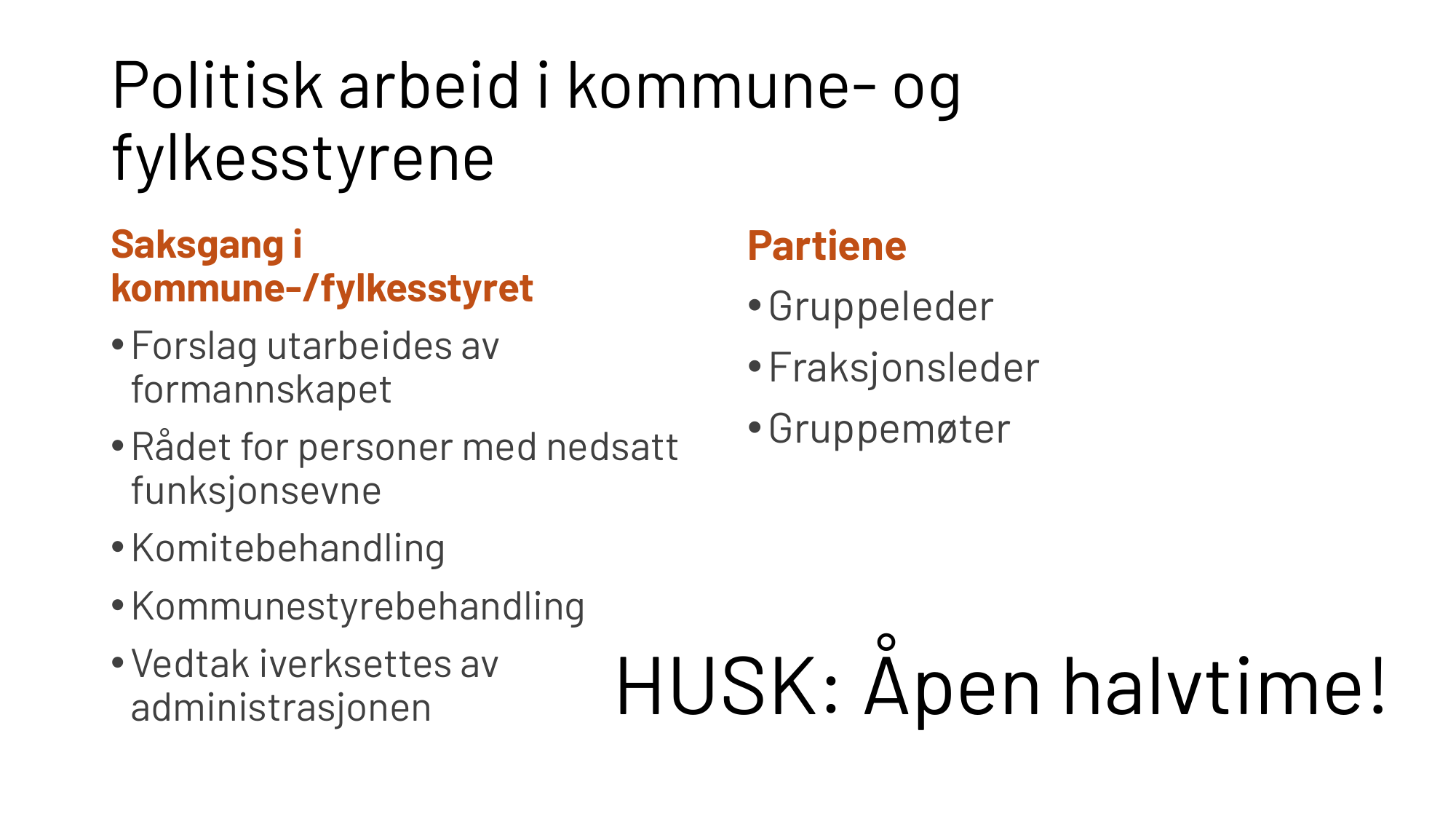

# Politisk arbeid i kommune- og fylkesstyrene
Saksgang i kommune-/fylkesstyret
Forslag utarbeides av formannskapet
Rådet for personer med nedsatt funksjonsevne
Komitebehandling
Kommunestyrebehandling
Vedtak iverksettes av administrasjonen

Partiene
Gruppeleder
Fraksjonsleder
Gruppemøter

HUSK: Åpen halvtime!